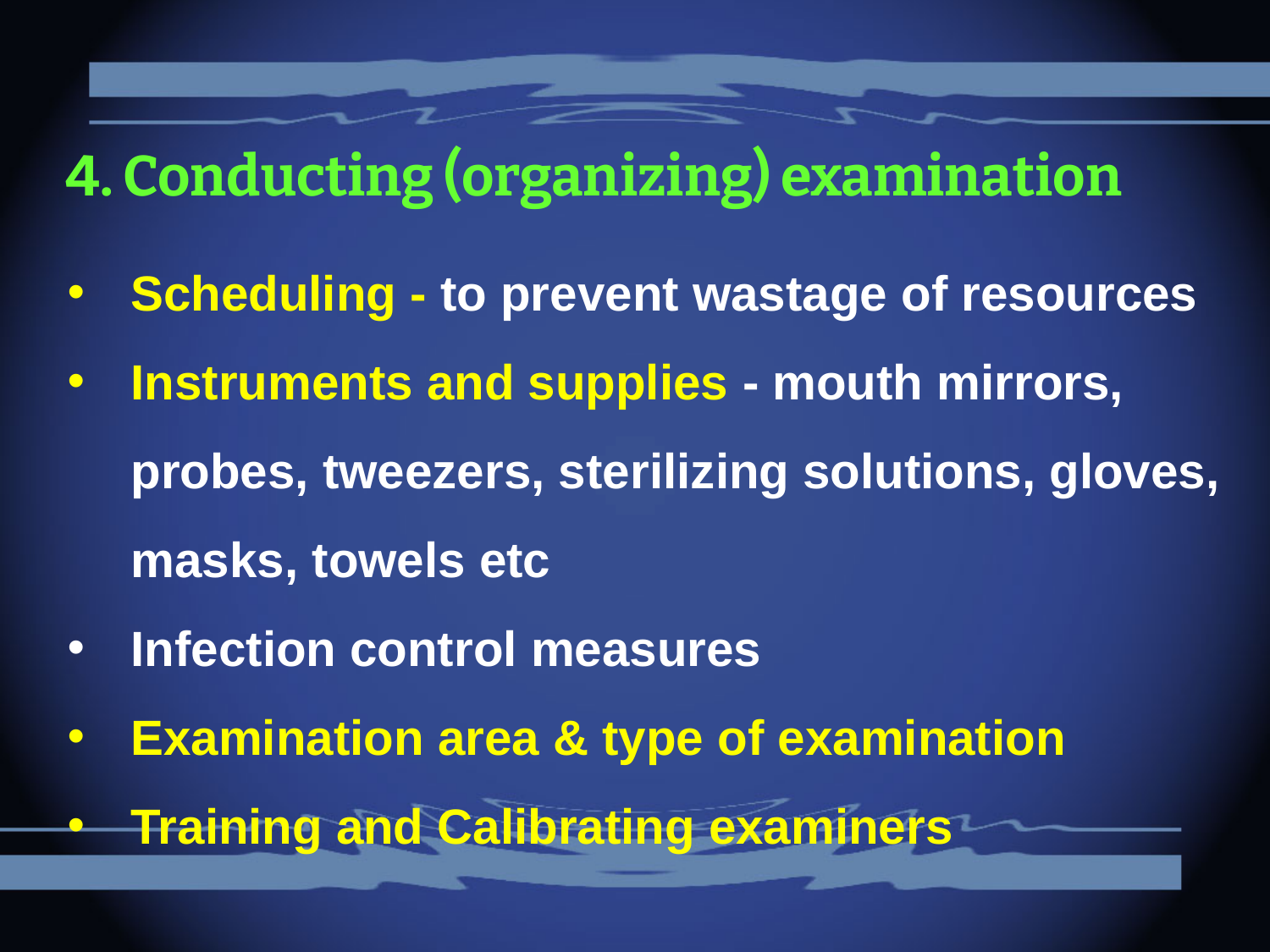

4. Conducting (organizing) examination
Scheduling - to prevent wastage of resources
Instruments and supplies - mouth mirrors, probes, tweezers, sterilizing solutions, gloves, masks, towels etc
Infection control measures
Examination area & type of examination
Training and Calibrating examiners